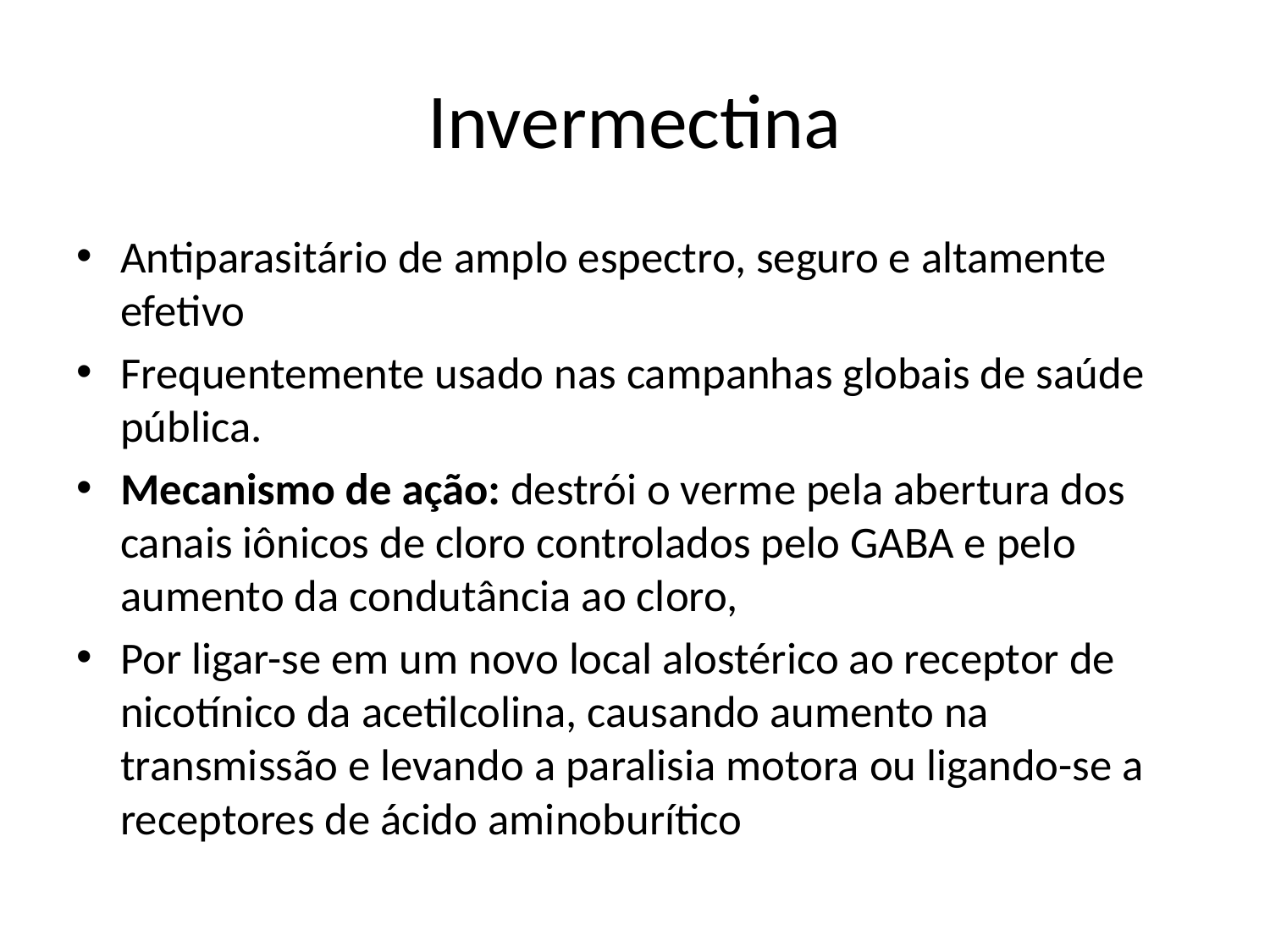

# Invermectina
Antiparasitário de amplo espectro, seguro e altamente efetivo
Frequentemente usado nas campanhas globais de saúde pública.
Mecanismo de ação: destrói o verme pela abertura dos canais iônicos de cloro controlados pelo GABA e pelo aumento da condutância ao cloro,
Por ligar-se em um novo local alostérico ao receptor de nicotínico da acetilcolina, causando aumento na transmissão e levando a paralisia motora ou ligando-se a receptores de ácido aminoburítico